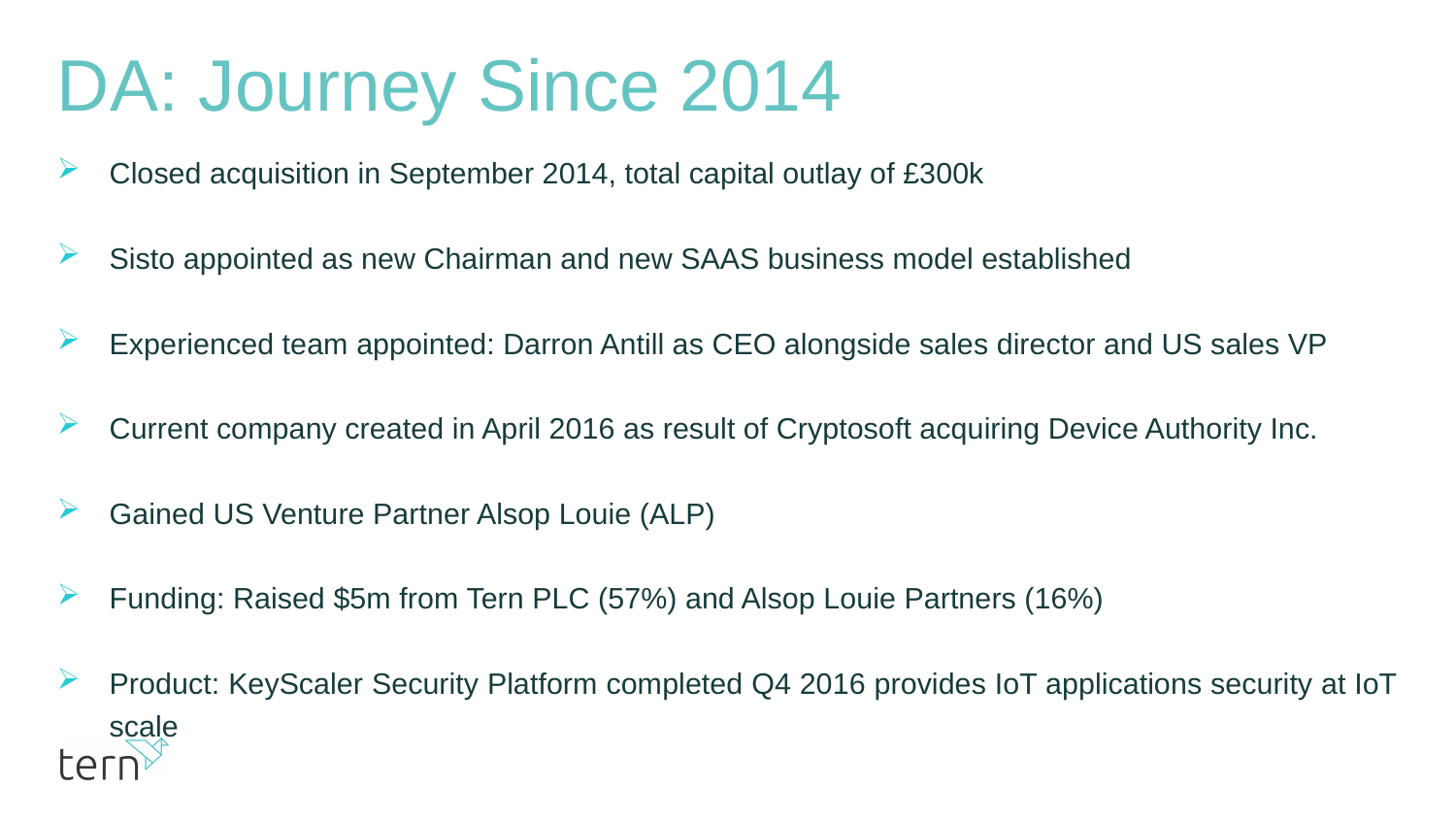

# DA: Journey Since 2014
Closed acquisition in September 2014, total capital outlay of £300k

Sisto appointed as new Chairman and new SAAS business model established

Experienced team appointed: Darron Antill as CEO alongside sales director and US sales VP

Current company created in April 2016 as result of Cryptosoft acquiring Device Authority Inc.

Gained US Venture Partner Alsop Louie (ALP)

Funding: Raised $5m from Tern PLC (57%) and Alsop Louie Partners (16%)

Product: KeyScaler Security Platform completed Q4 2016 provides IoT applications security at IoT scale